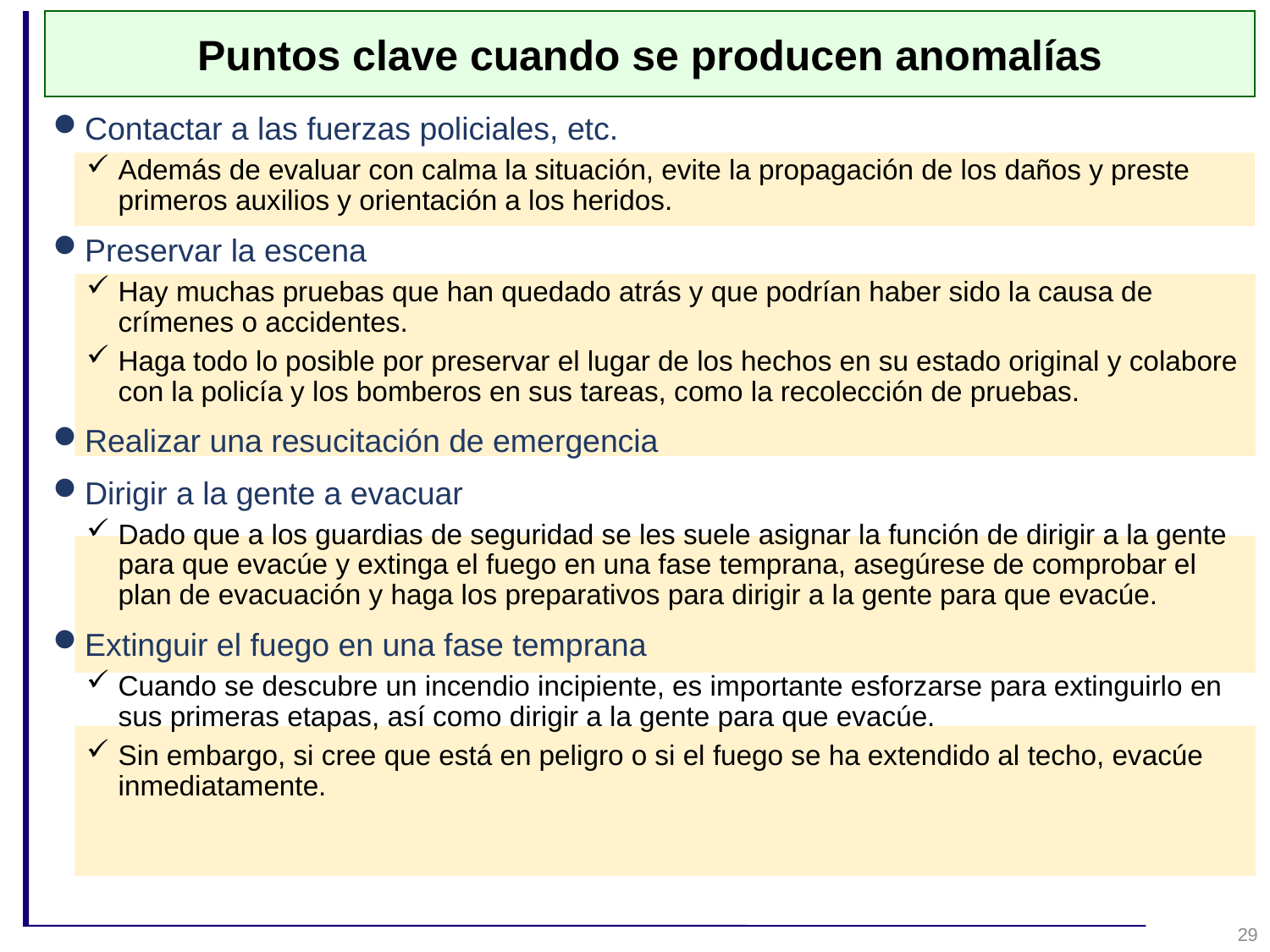

Puntos clave cuando se producen anomalías
Contactar a las fuerzas policiales, etc.
Además de evaluar con calma la situación, evite la propagación de los daños y preste primeros auxilios y orientación a los heridos.
Preservar la escena
Hay muchas pruebas que han quedado atrás y que podrían haber sido la causa de crímenes o accidentes.
Haga todo lo posible por preservar el lugar de los hechos en su estado original y colabore con la policía y los bomberos en sus tareas, como la recolección de pruebas.
Realizar una resucitación de emergencia
Dirigir a la gente a evacuar
Dado que a los guardias de seguridad se les suele asignar la función de dirigir a la gente para que evacúe y extinga el fuego en una fase temprana, asegúrese de comprobar el plan de evacuación y haga los preparativos para dirigir a la gente para que evacúe.
Extinguir el fuego en una fase temprana
Cuando se descubre un incendio incipiente, es importante esforzarse para extinguirlo en sus primeras etapas, así como dirigir a la gente para que evacúe.
Sin embargo, si cree que está en peligro o si el fuego se ha extendido al techo, evacúe inmediatamente.

29